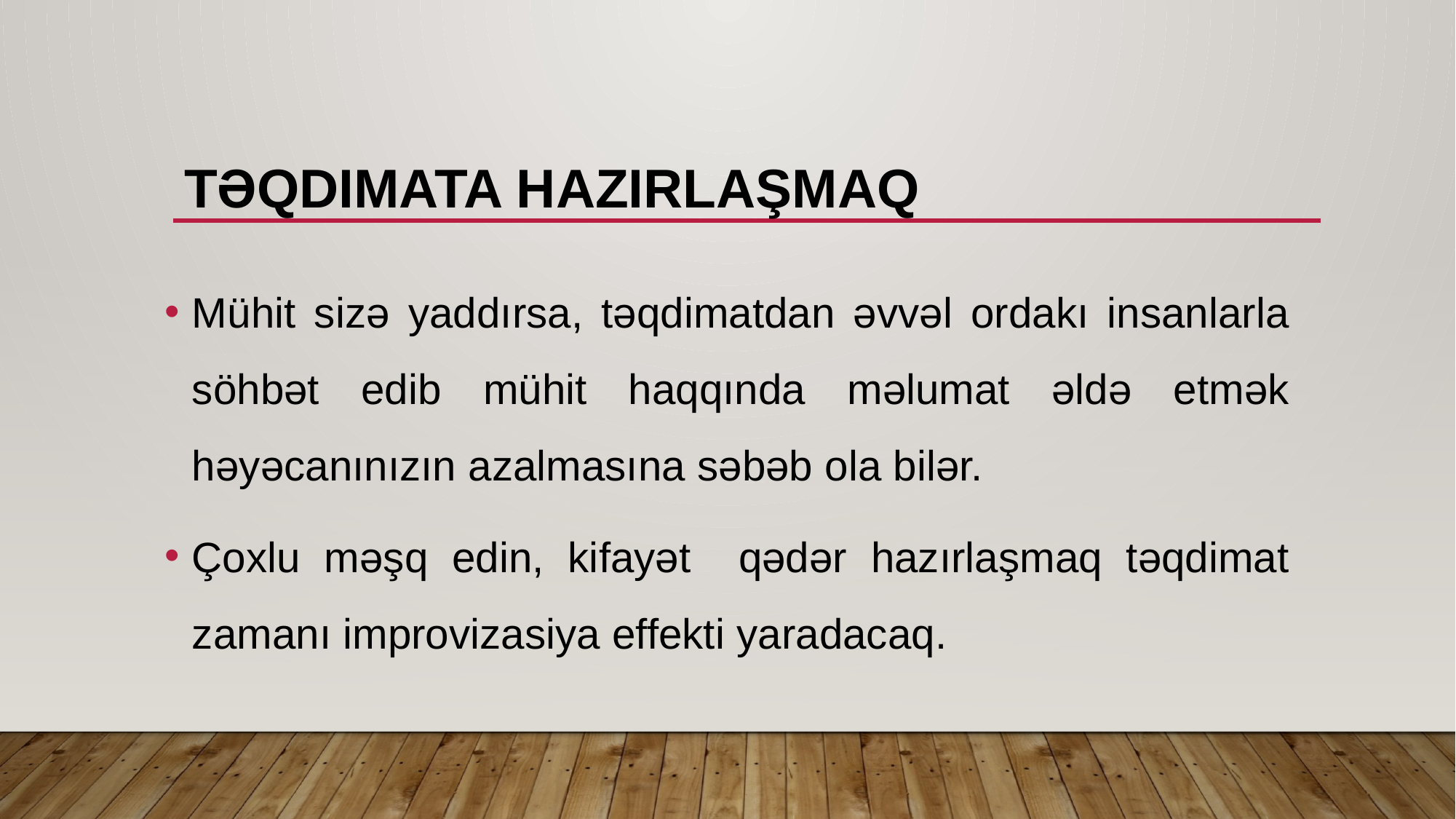

# Təqdimata hazırlaşmaq
Mühit sizə yaddırsa, təqdimatdan əvvəl ordakı insanlarla söhbət edib mühit haqqında məlumat əldə etmək həyəcanınızın azalmasına səbəb ola bilər.
Çoxlu məşq edin, kifayət  qədər hazırlaşmaq təqdimat zamanı improvizasiya effekti yaradacaq.